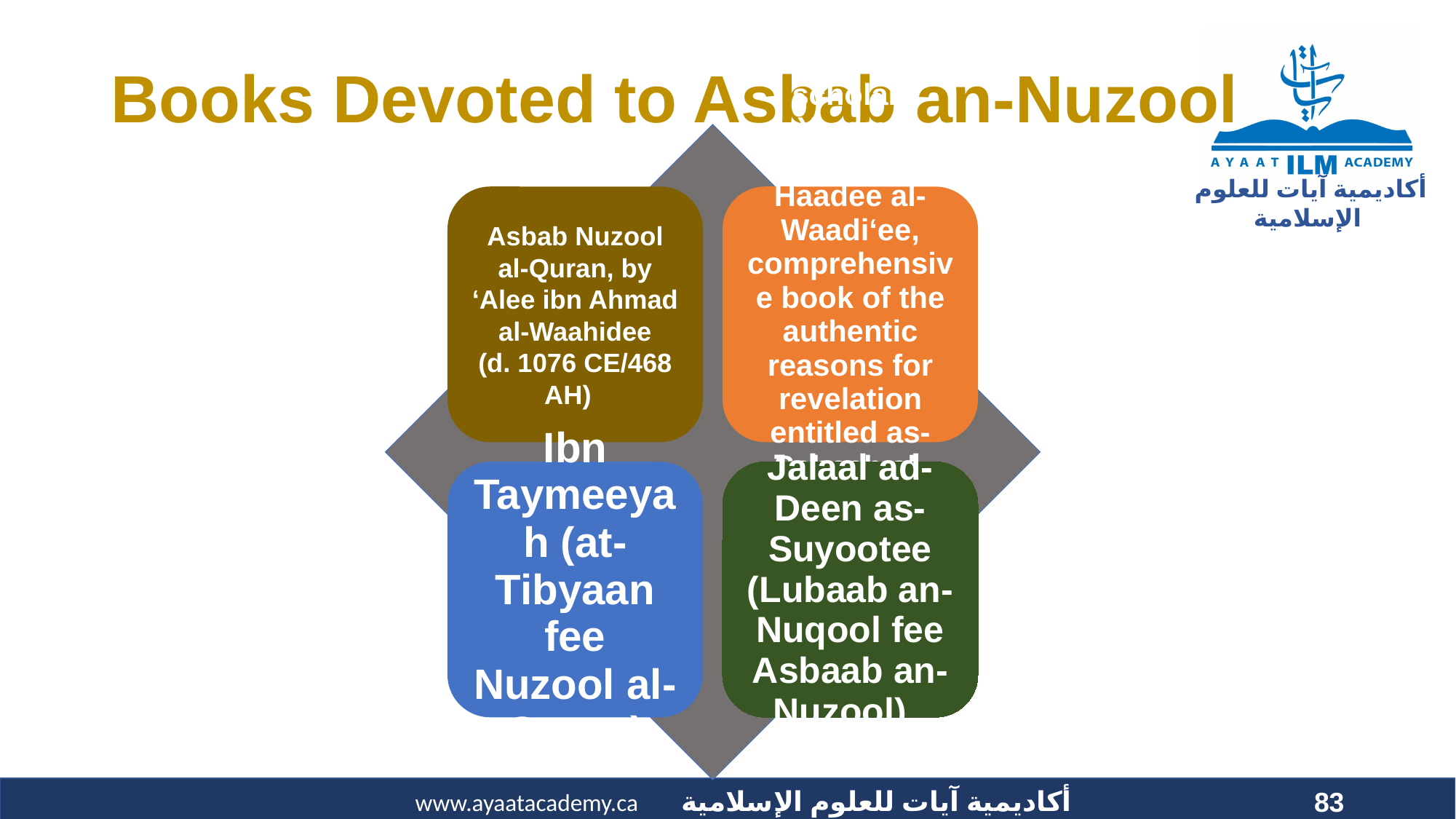

# Books Devoted to Asbab an-Nuzool
Asbab Nuzool al-Quran, by ‘Alee ibn Ahmad al-Waahidee
(d. 1076 CE/468 AH)
Ibn Taymeeyah (at-Tibyaan fee Nuzool al- Quran)
83